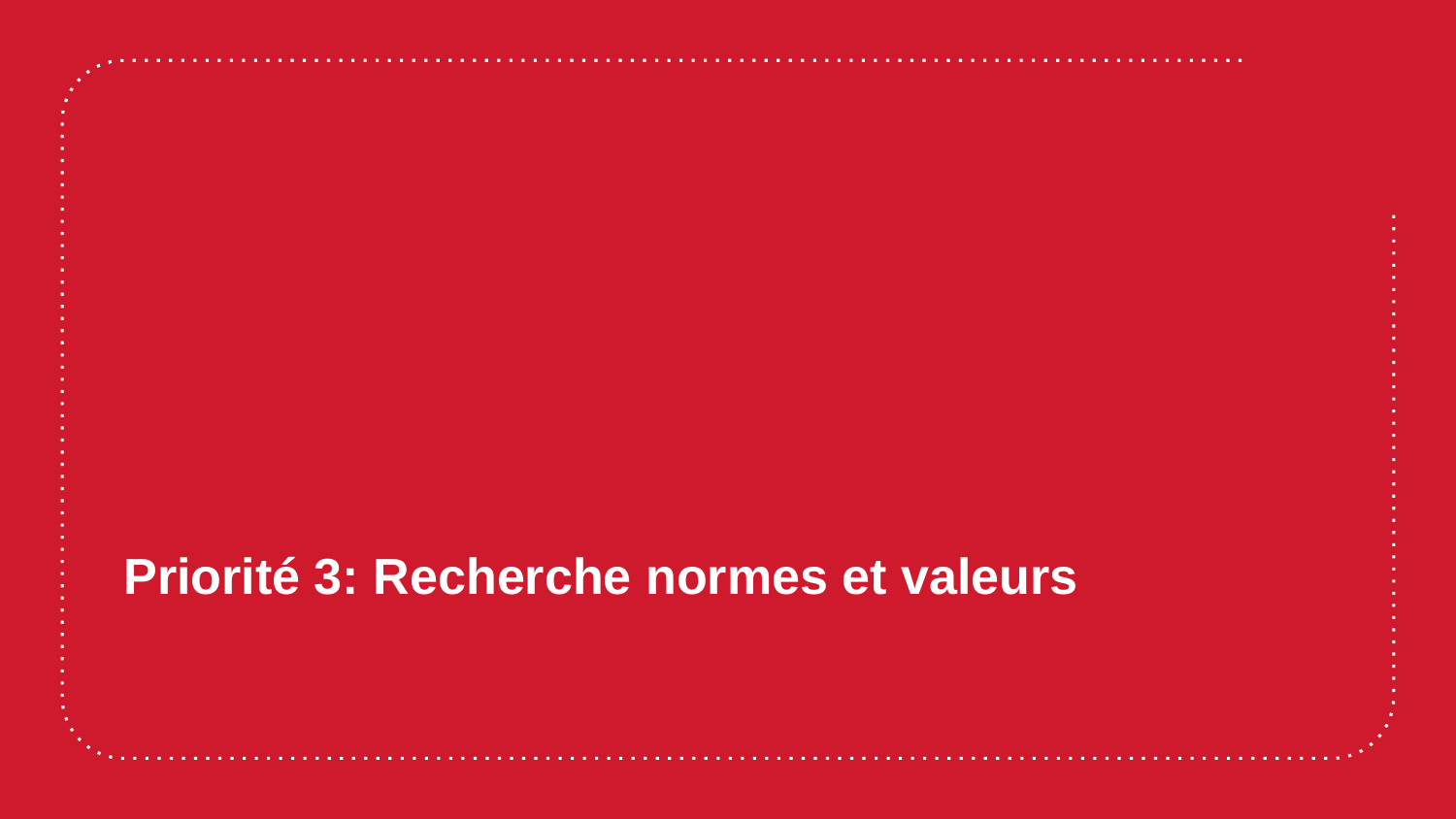

# Priorité 3: Recherche normes et valeurs